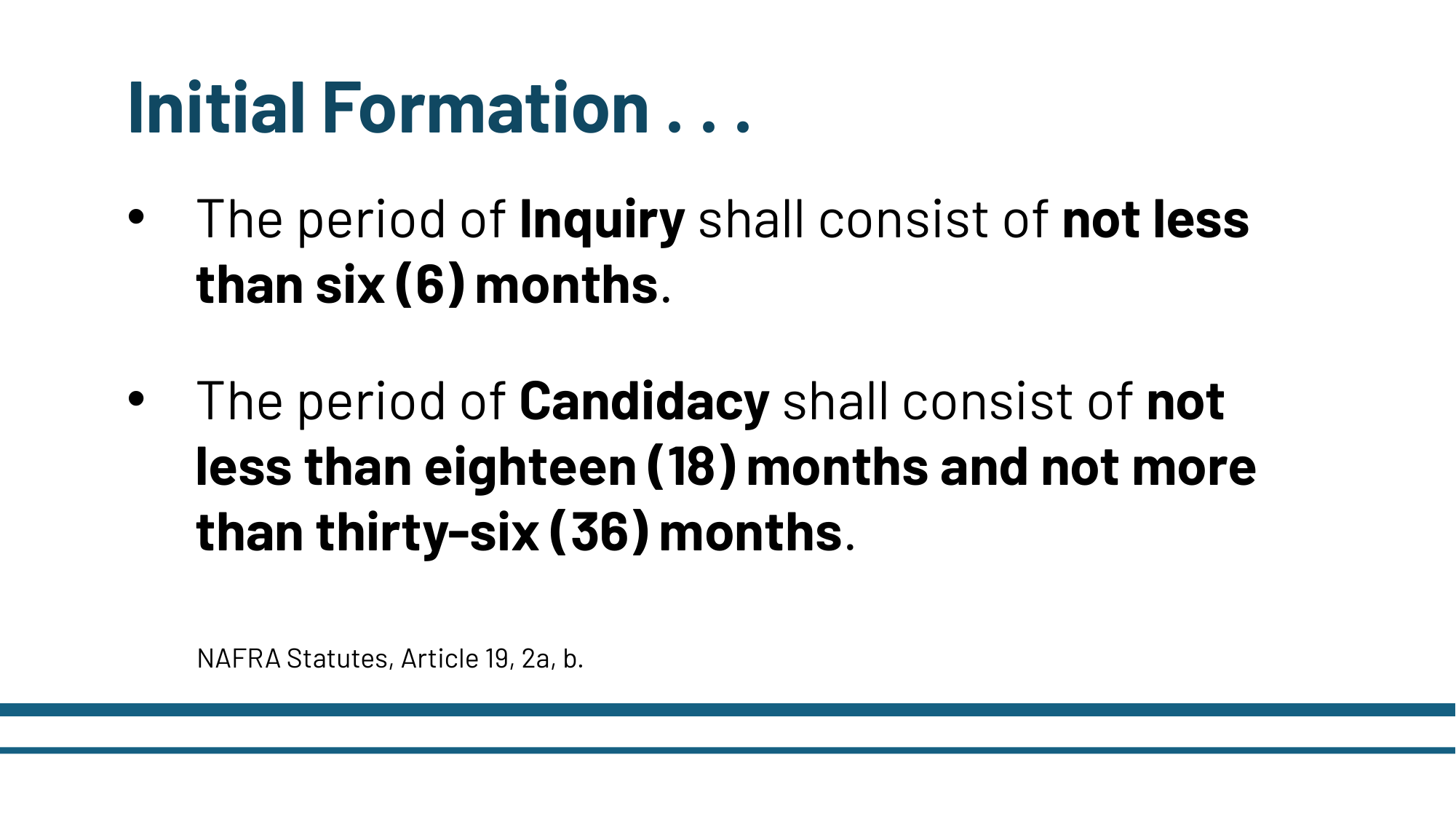

Initial Formation . . .
The period of Inquiry shall consist of not less than six (6) months.

The period of Candidacy shall consist of not less than eighteen (18) months and not more than thirty-six (36) months.

NAFRA Statutes, Article 19, 2a, b.